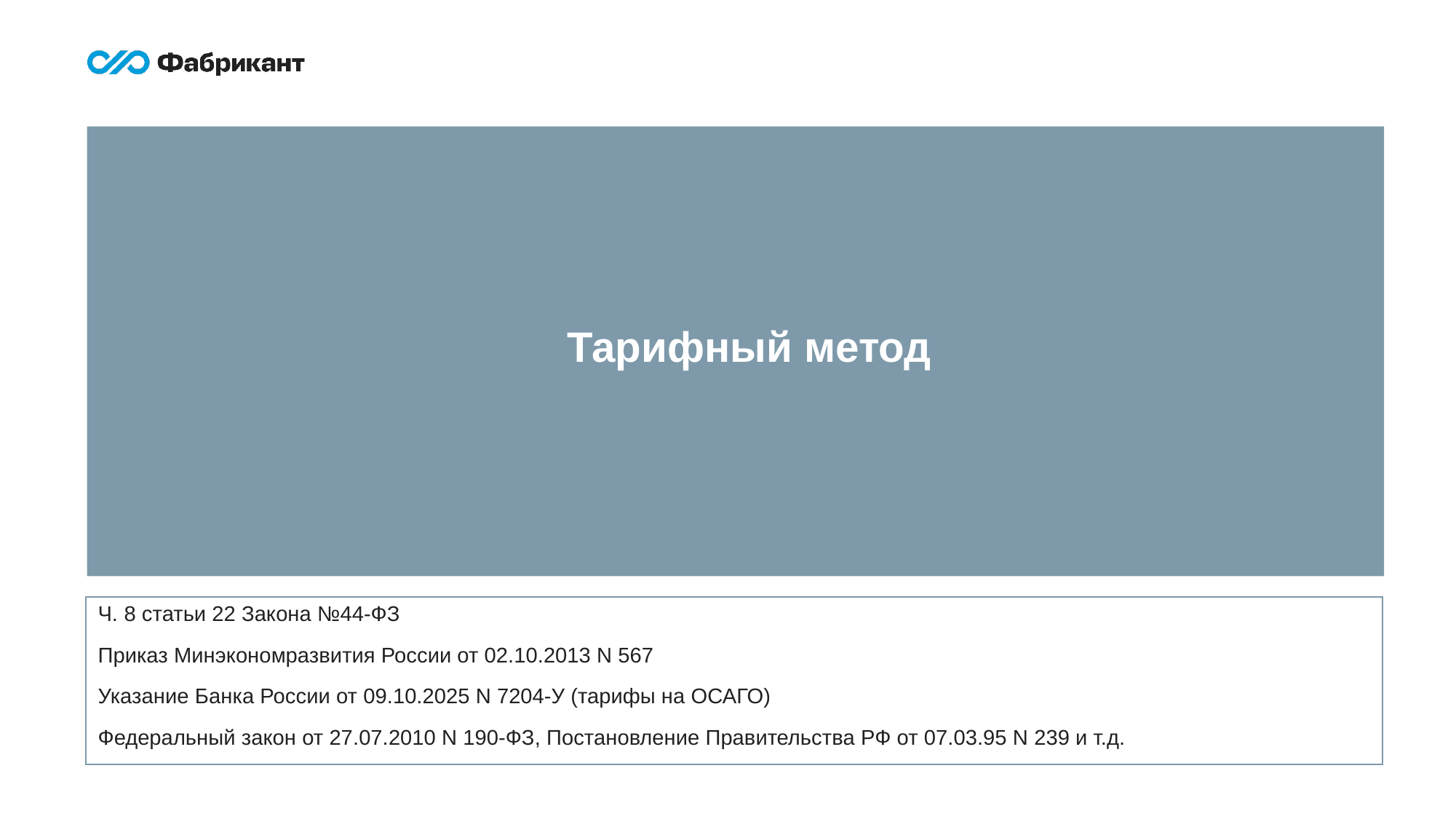

Тарифный метод
Ч. 8 статьи 22 Закона №44-ФЗ
Приказ Минэкономразвития России от 02.10.2013 N 567
Указание Банка России от 09.10.2025 N 7204-У (тарифы на ОСАГО)
Федеральный закон от 27.07.2010 N 190-ФЗ, Постановление Правительства РФ от 07.03.95 N 239 и т.д.